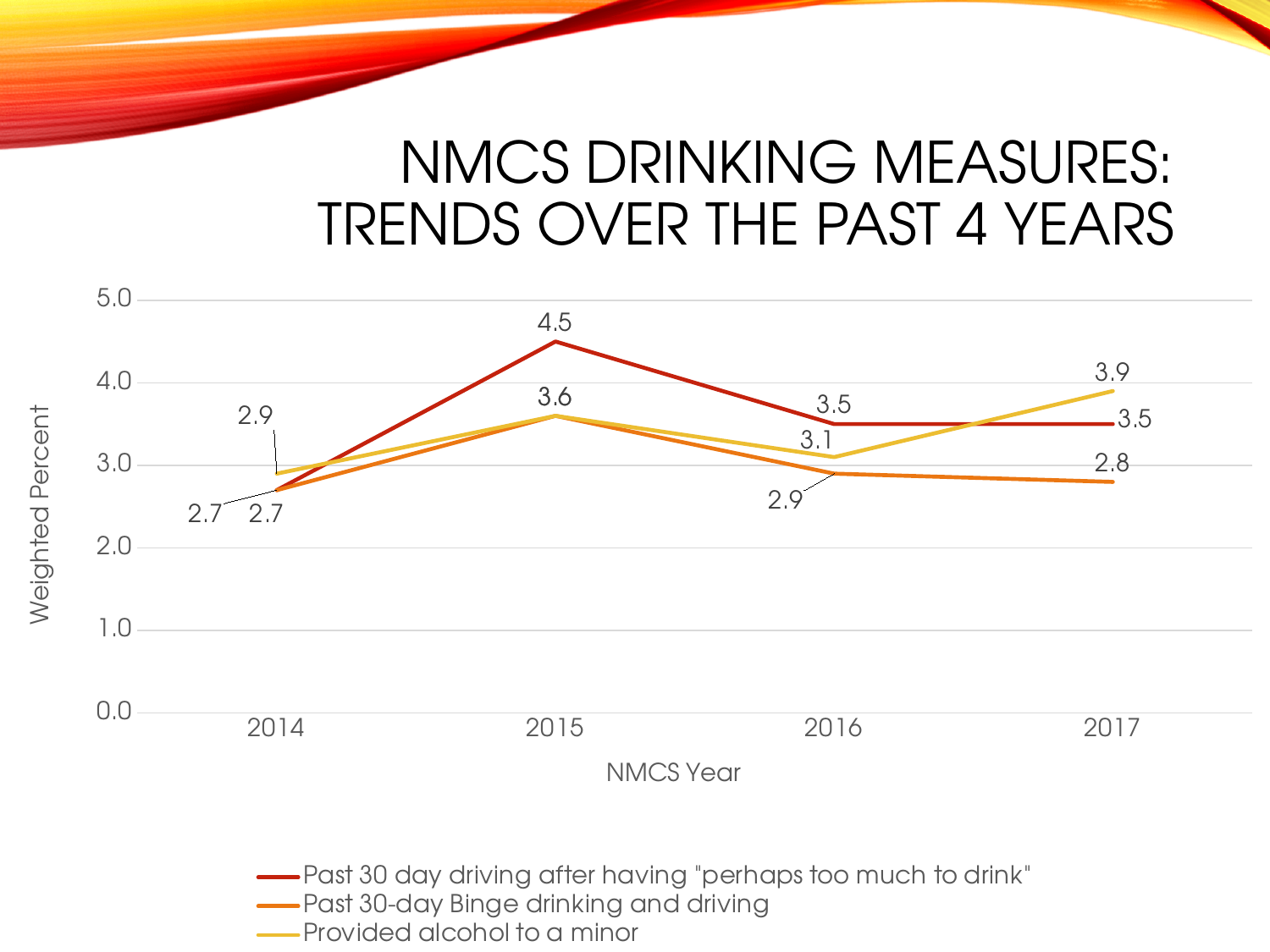

# NMCS Drinking measures: Trends over the past 4 years

### Chart

| Category | Past 30 day driving after having "perhaps too much to drink" | Past 30-day Binge drinking and driving  | Provided alcohol to a minor |
|---|---|---|---|
| 2014 | 2.7 | 2.7 | 2.9 |
| 2015 | 4.5 | 3.6 | 3.6 |
| 2016 | 3.5 | 2.9 | 3.1 |
| 2017 | 3.5 | 2.8 | 3.9 |